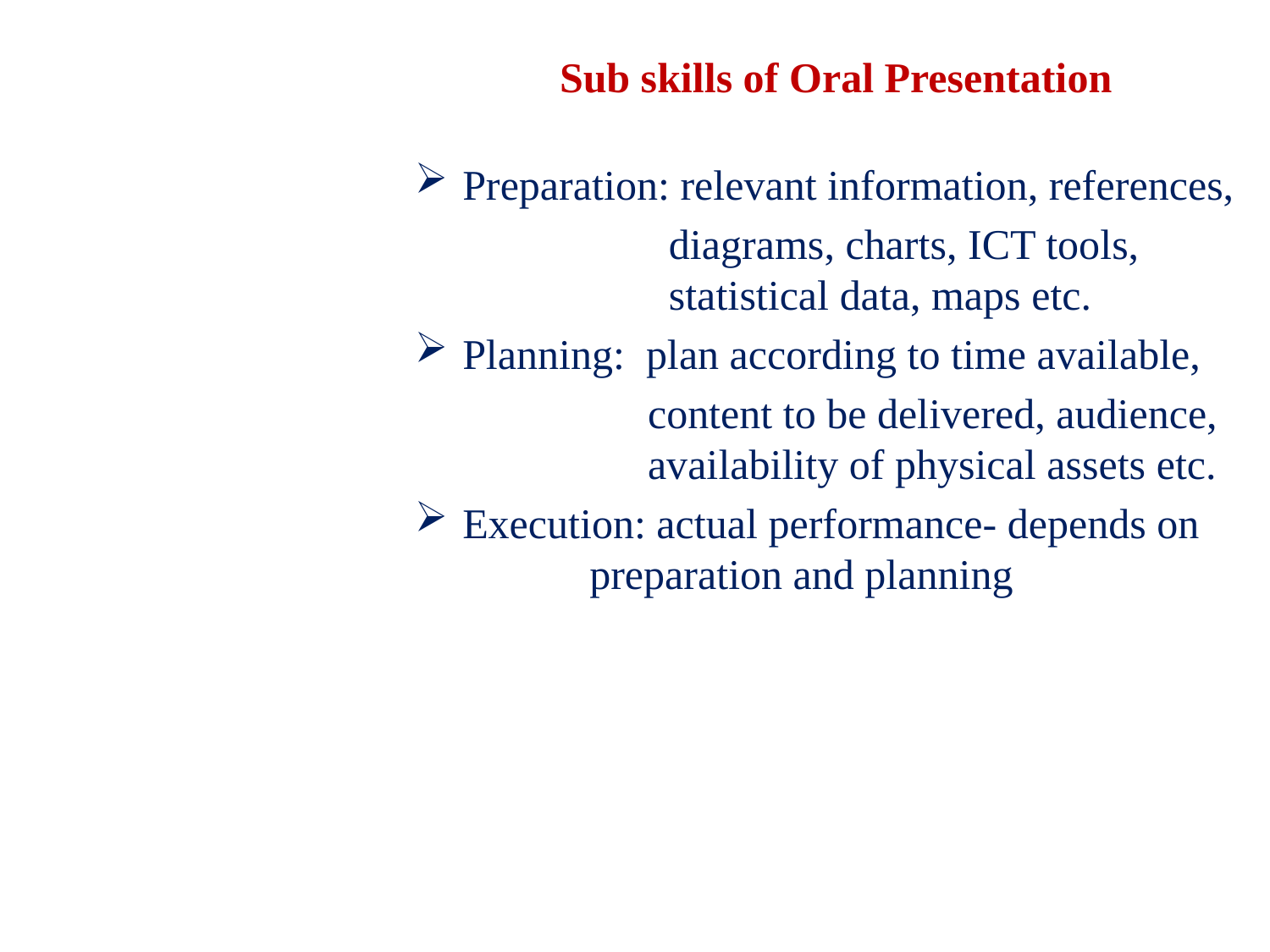

# Sub skills of Oral Presentation
Preparation: relevant information, references,
		diagrams, charts, ICT tools, 			statistical data, maps etc.
Planning:  plan according to time available,
	          content to be delivered, audience, 	          availability of physical assets etc.
Execution: actual performance- depends on 		preparation and planning